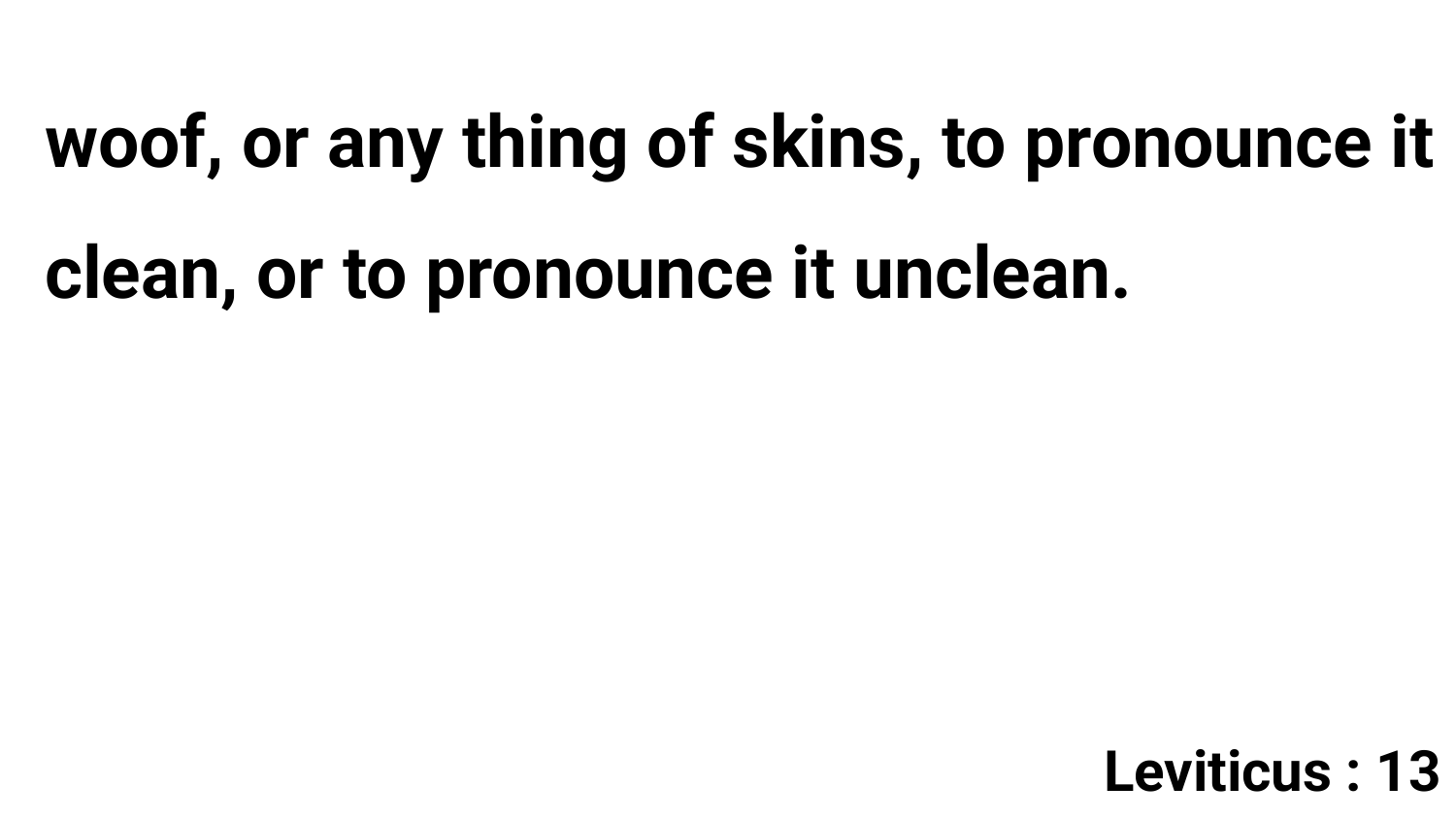

woof, or any thing of skins, to pronounce it clean, or to pronounce it unclean.
Leviticus : 13